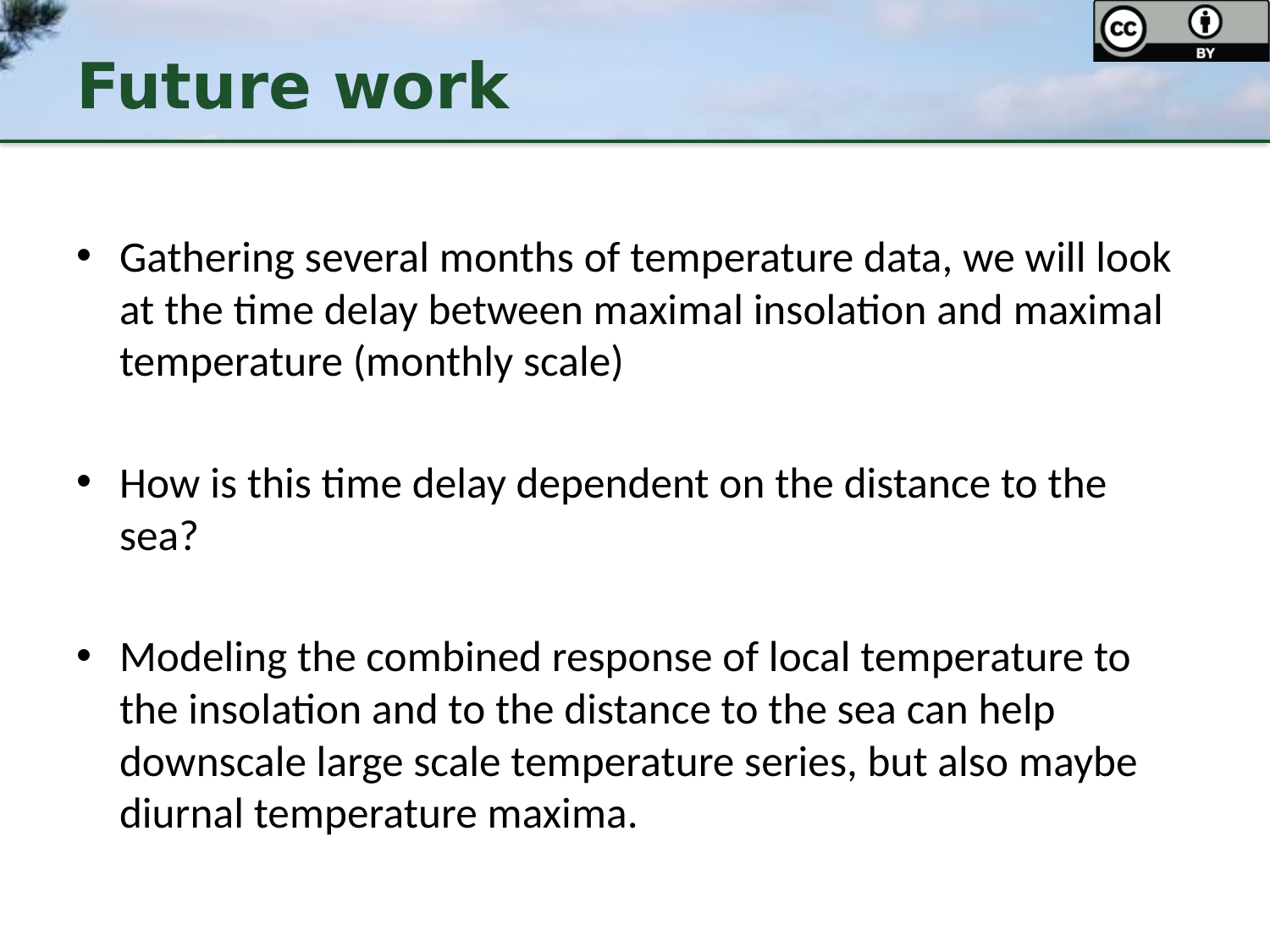

# Future work
Gathering several months of temperature data, we will look at the time delay between maximal insolation and maximal temperature (monthly scale)

How is this time delay dependent on the distance to the sea?

Modeling the combined response of local temperature to the insolation and to the distance to the sea can help downscale large scale temperature series, but also maybe diurnal temperature maxima.